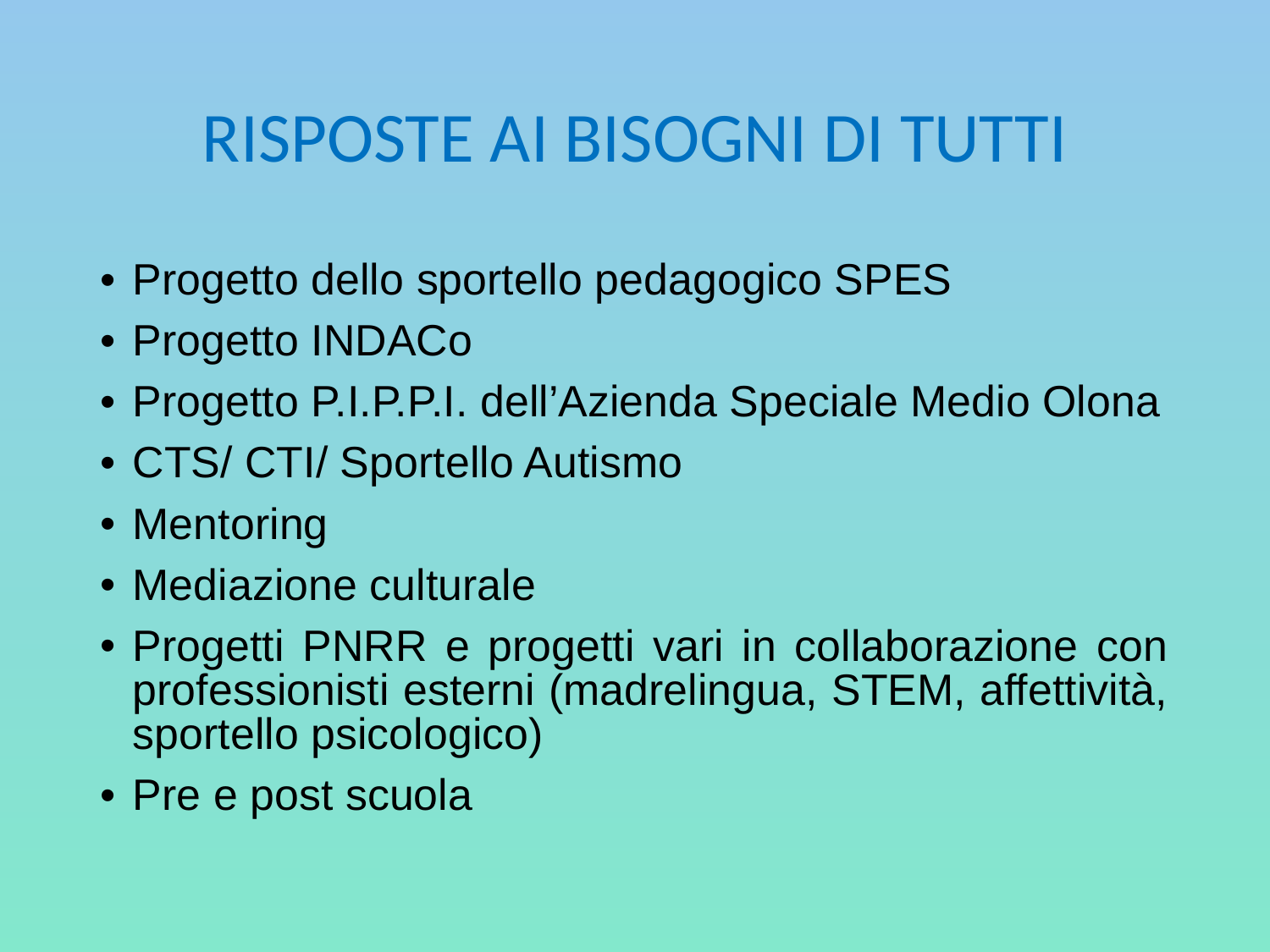

# RISPOSTE AI BISOGNI DI TUTTI
Progetto dello sportello pedagogico SPES
Progetto INDACo
Progetto P.I.P.P.I. dell’Azienda Speciale Medio Olona
CTS/ CTI/ Sportello Autismo
Mentoring
Mediazione culturale
Progetti PNRR e progetti vari in collaborazione con professionisti esterni (madrelingua, STEM, affettività, sportello psicologico)
Pre e post scuola